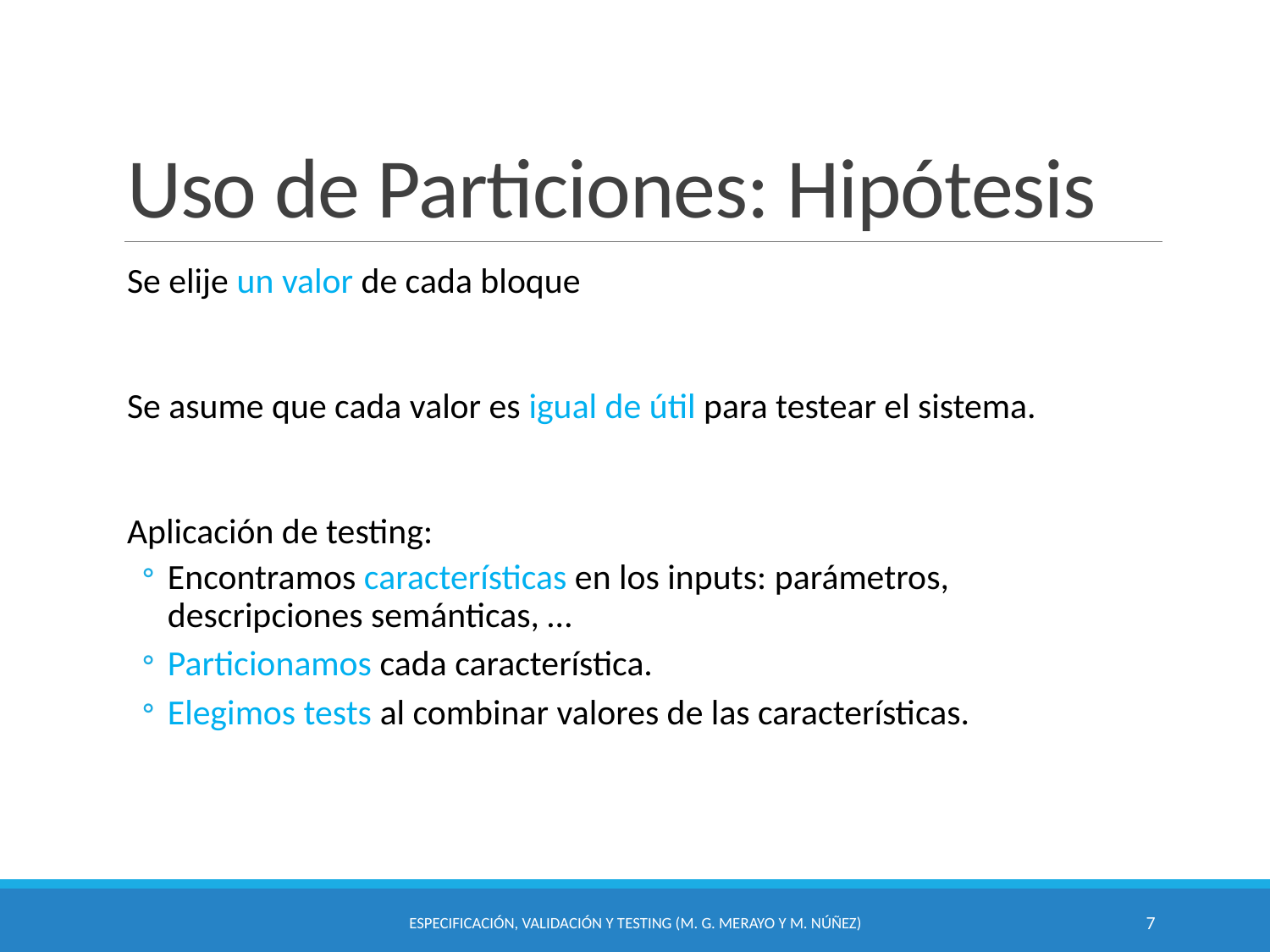

# Uso de Particiones: Hipótesis
Se elije un valor de cada bloque

Se asume que cada valor es igual de útil para testear el sistema.

Aplicación de testing:
Encontramos características en los inputs: parámetros, descripciones semánticas, …
Particionamos cada característica.
Elegimos tests al combinar valores de las características.
Especificación, Validación y Testing (M. G. Merayo y M. Núñez)
7